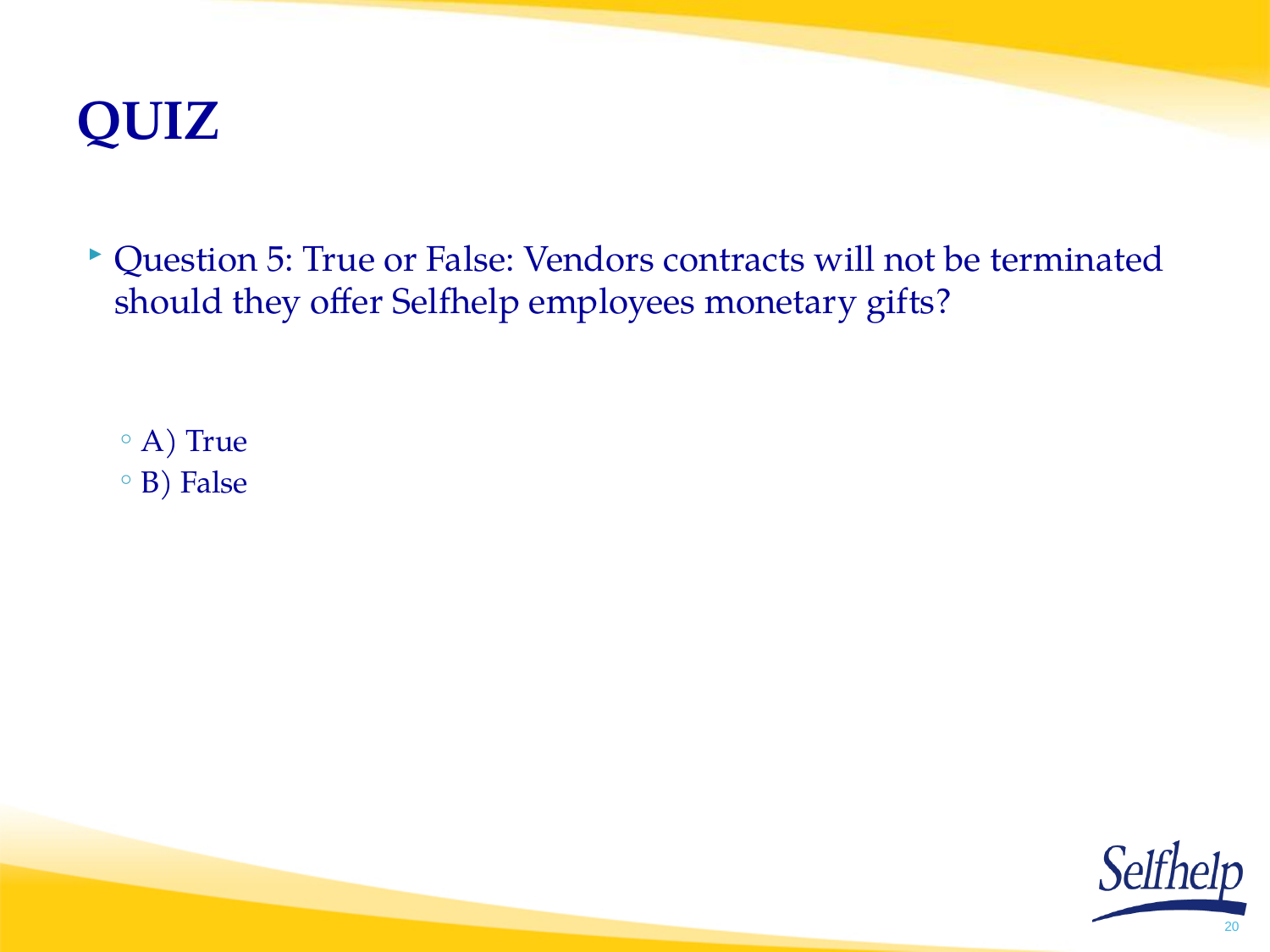

# QUIZ
Question 5: True or False: Vendors contracts will not be terminated should they offer Selfhelp employees monetary gifts?

A) True
B) False
20